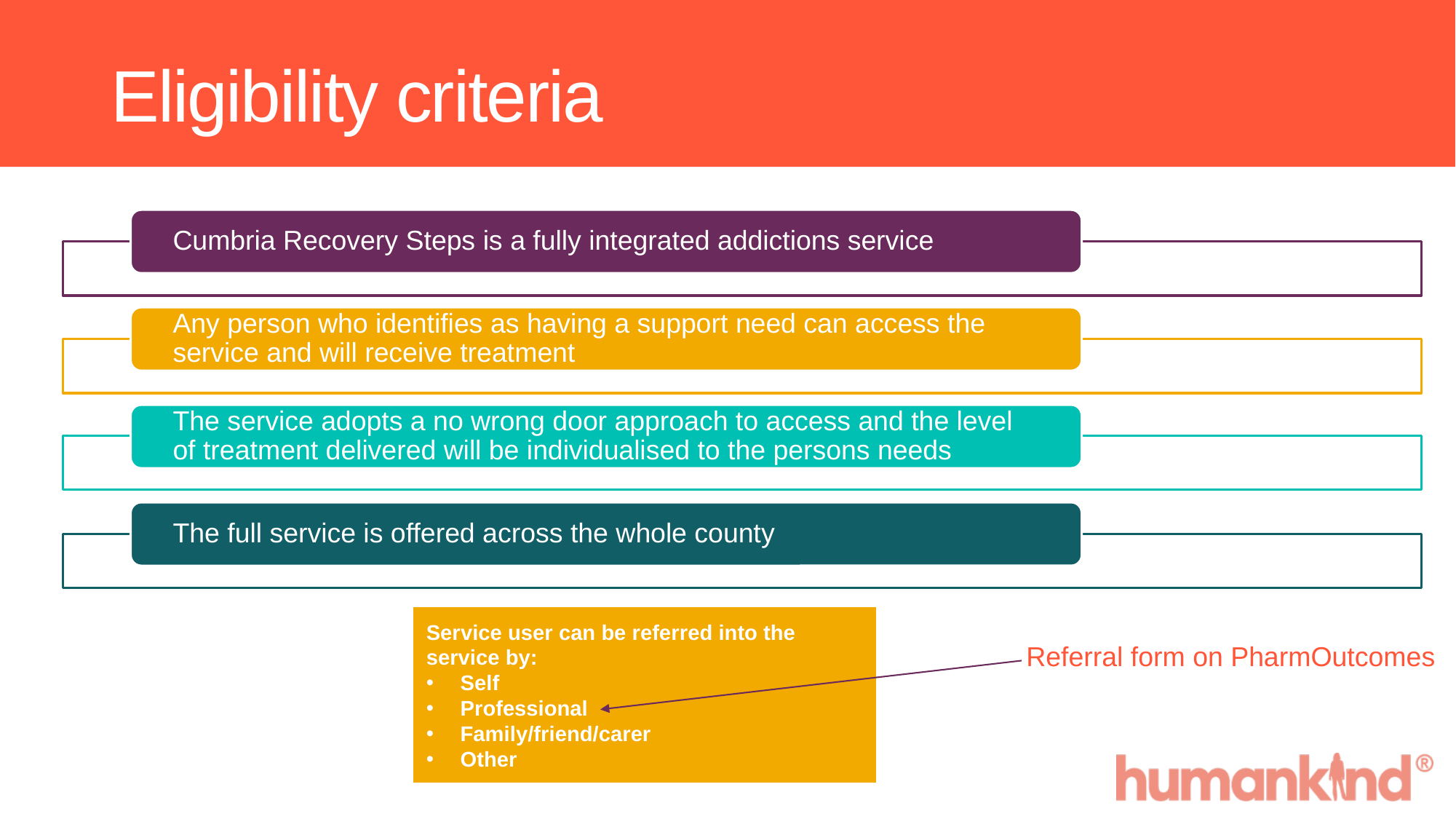

Cumbria Recovery Steps is a fully integrated addictions service
Any person who identifies as having a support need can access the service and will receive treatment
The service adopts a no wrong door approach to access and the level of treatment delivered will be individualised to the persons needs
The full service is offered across the whole county
# Eligibility criteria
Service user can be referred into the service by:
Self
Professional
Family/friend/carer
Other
Referral form on PharmOutcomes